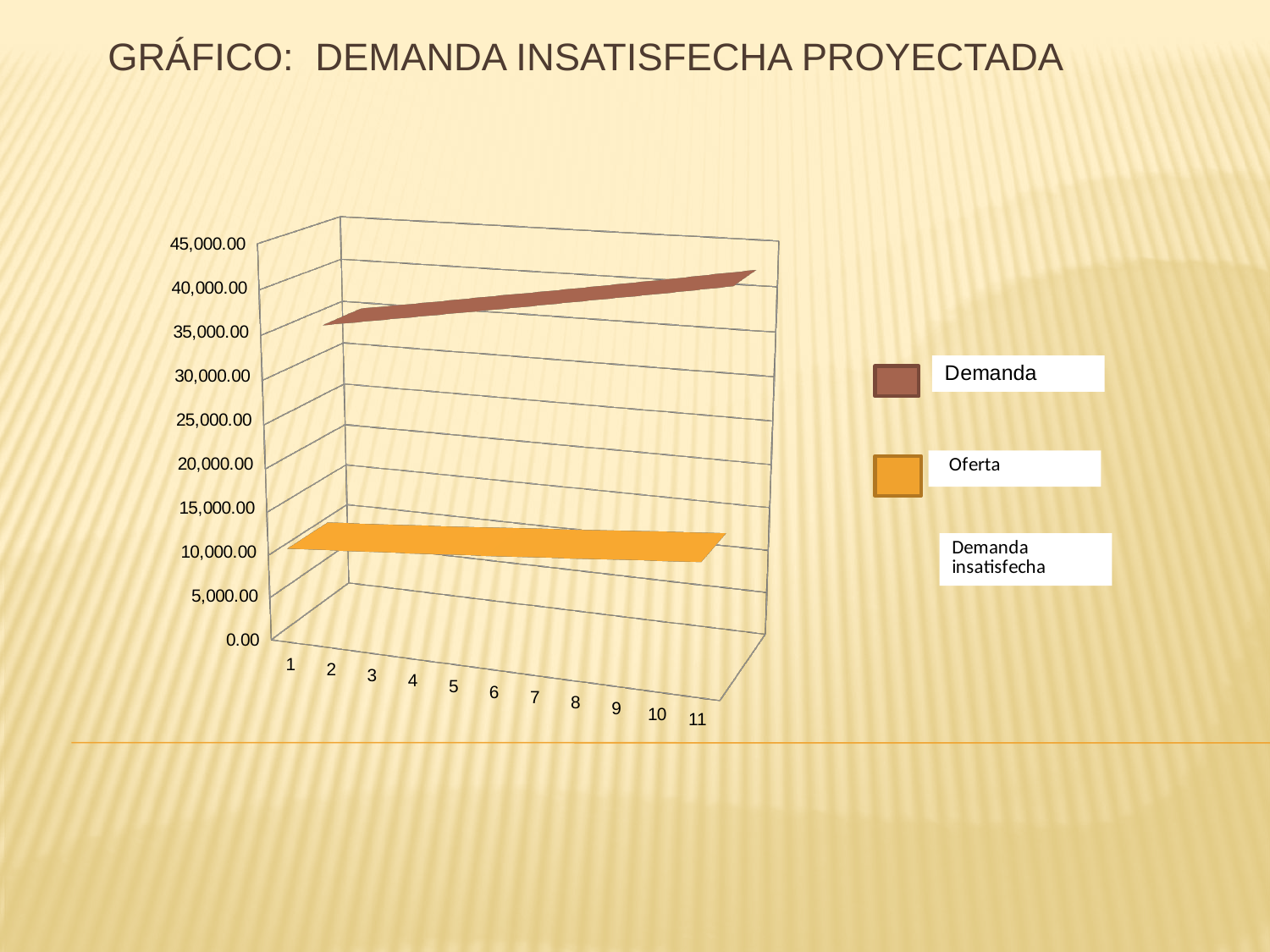

# Gráfico:  Demanda insatisfecha proyectada

[unsupported chart]